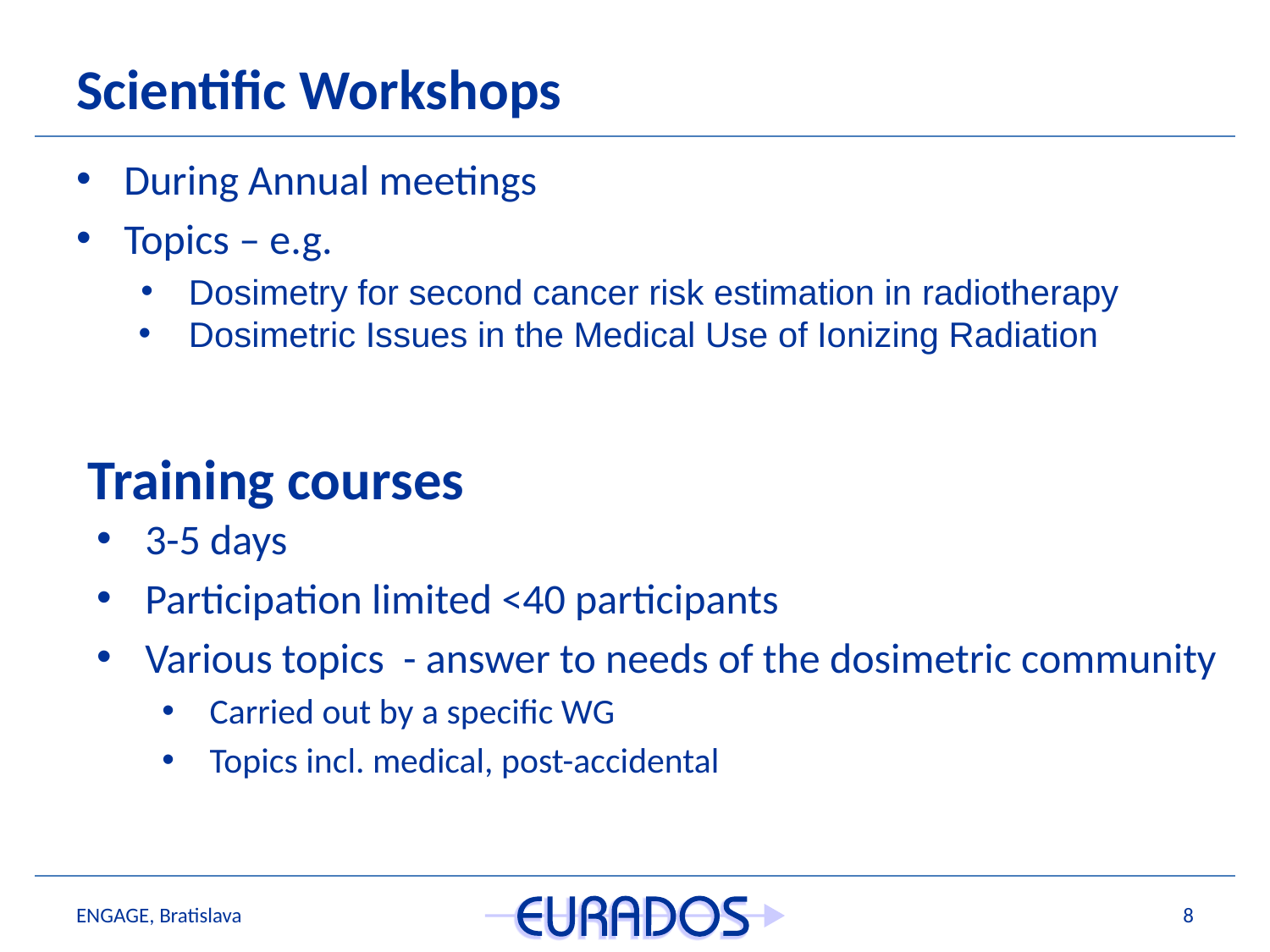

# Scientific Workshops
During Annual meetings
Topics – e.g.
Dosimetry for second cancer risk estimation in radiotherapy
Dosimetric Issues in the Medical Use of Ionizing Radiation

Training courses
3-5 days
Participation limited <40 participants
Various topics  - answer to needs of the dosimetric community
Carried out by a specific WG
Topics incl. medical, post-accidental

ENGAGE, Bratislava
8